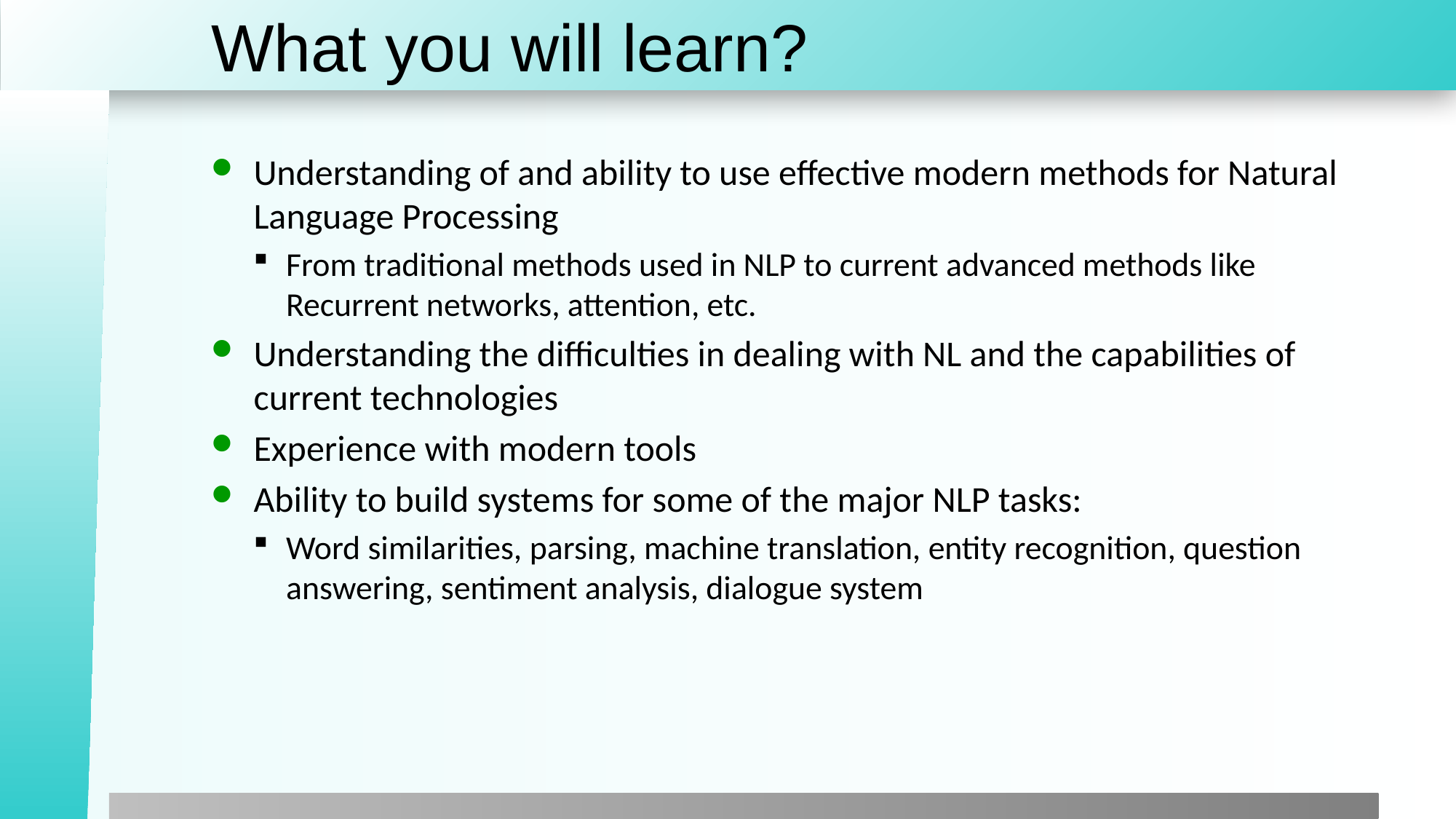

# What you will learn?
Understanding of and ability to use effective modern methods for Natural Language Processing
From traditional methods used in NLP to current advanced methods like Recurrent networks, attention, etc.
Understanding the difficulties in dealing with NL and the capabilities of current technologies
Experience with modern tools
Ability to build systems for some of the major NLP tasks:
Word similarities, parsing, machine translation, entity recognition, question answering, sentiment analysis, dialogue system